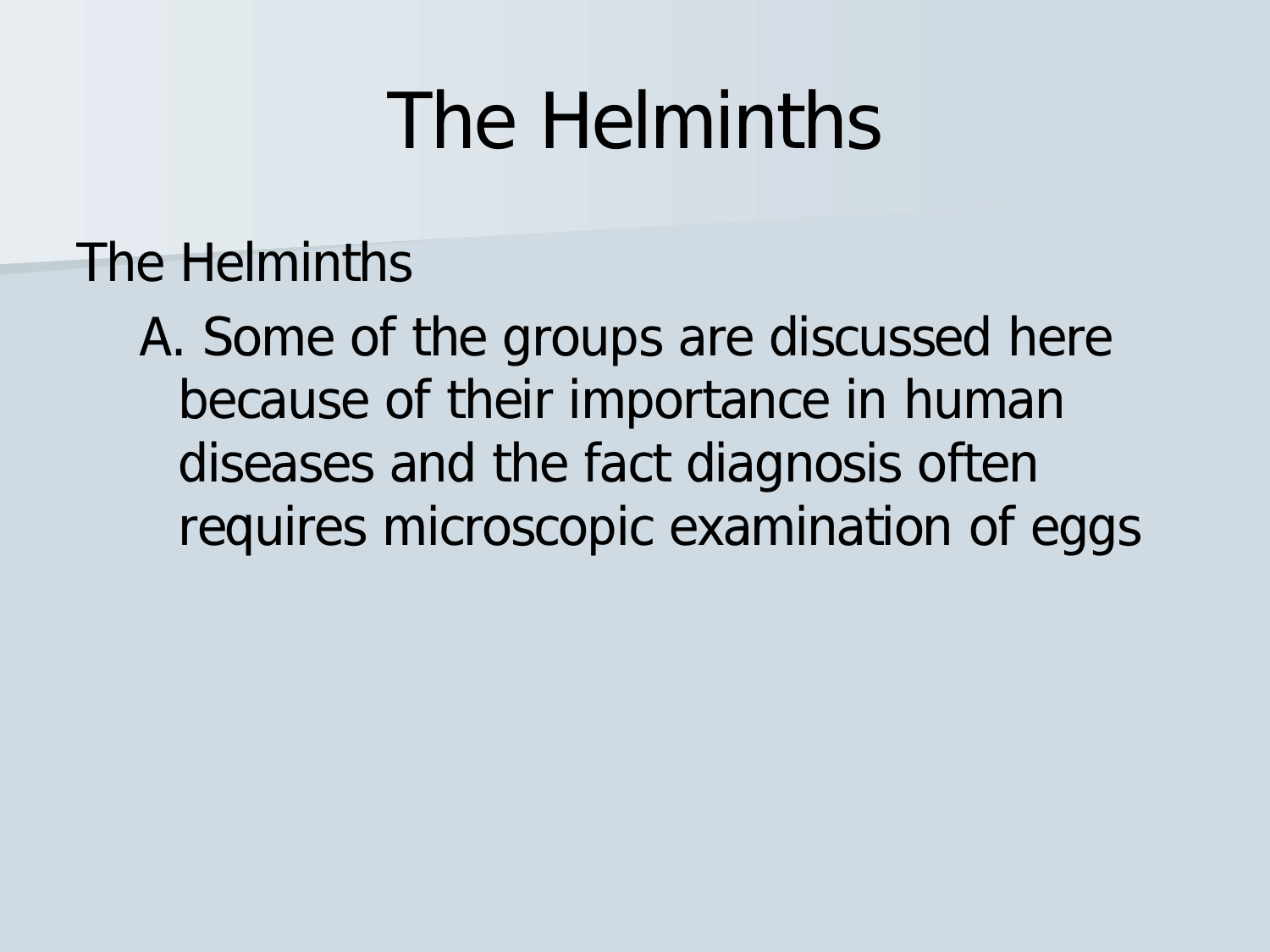

# The Helminths
The Helminths
A. Some of the groups are discussed here because of their importance in human diseases and the fact diagnosis often requires microscopic examination of eggs